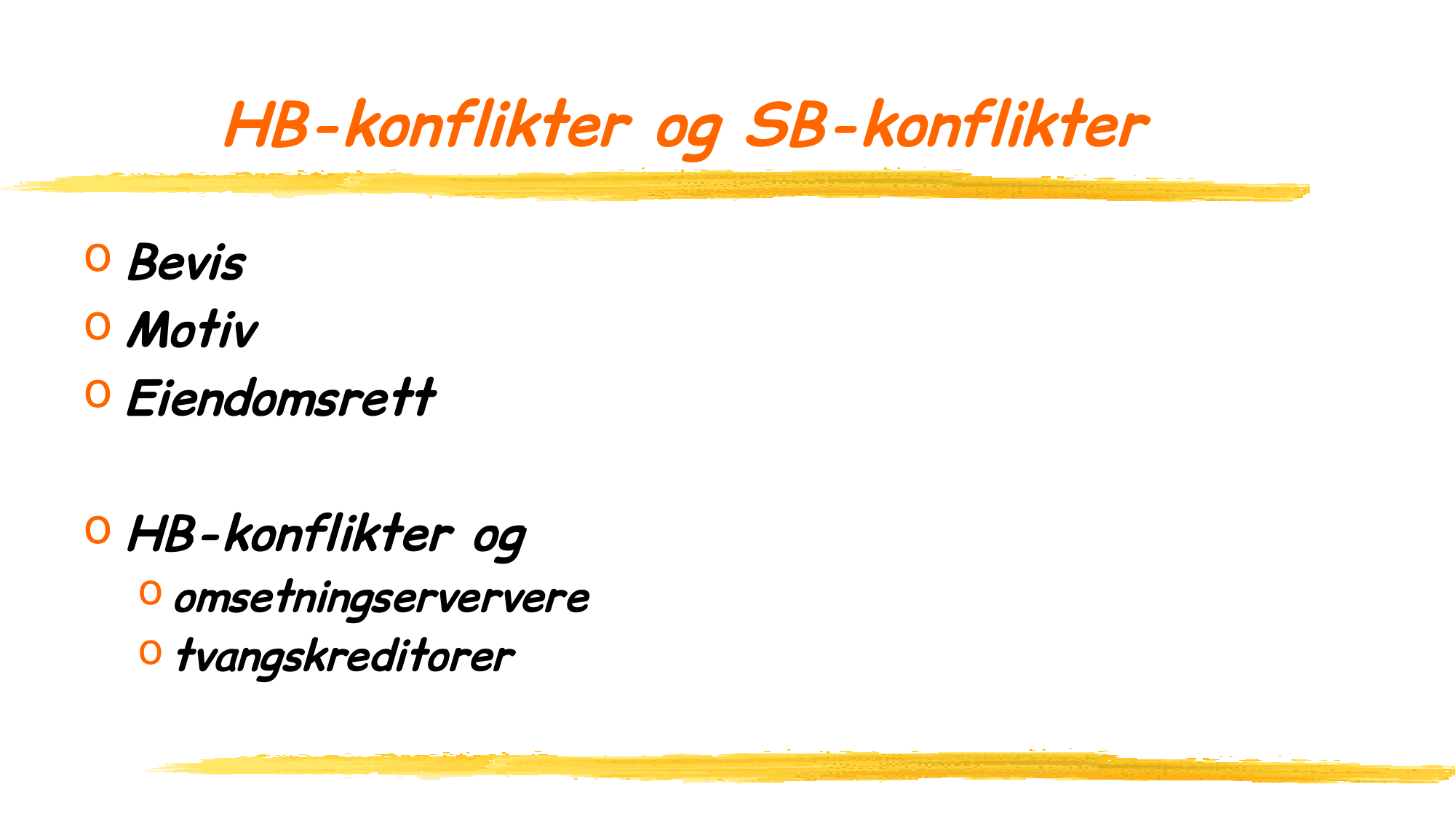

# HB-konflikter og SB-konflikter
Bevis
Motiv
Eiendomsrett

HB-konflikter og
omsetningserververe
tvangskreditorer